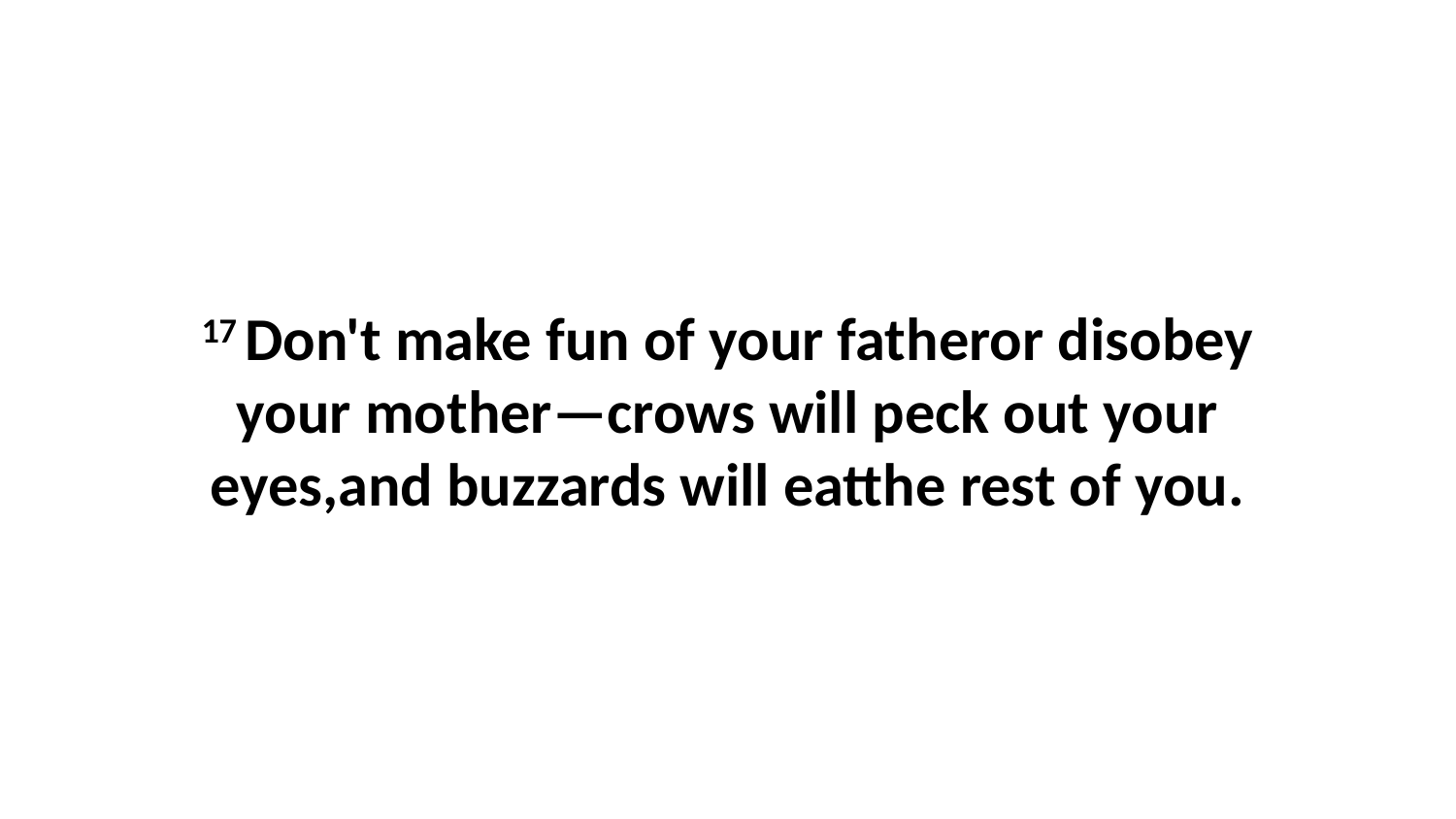

17 Don't make fun of your fatheror disobey your mother—crows will peck out your eyes,and buzzards will eatthe rest of you.